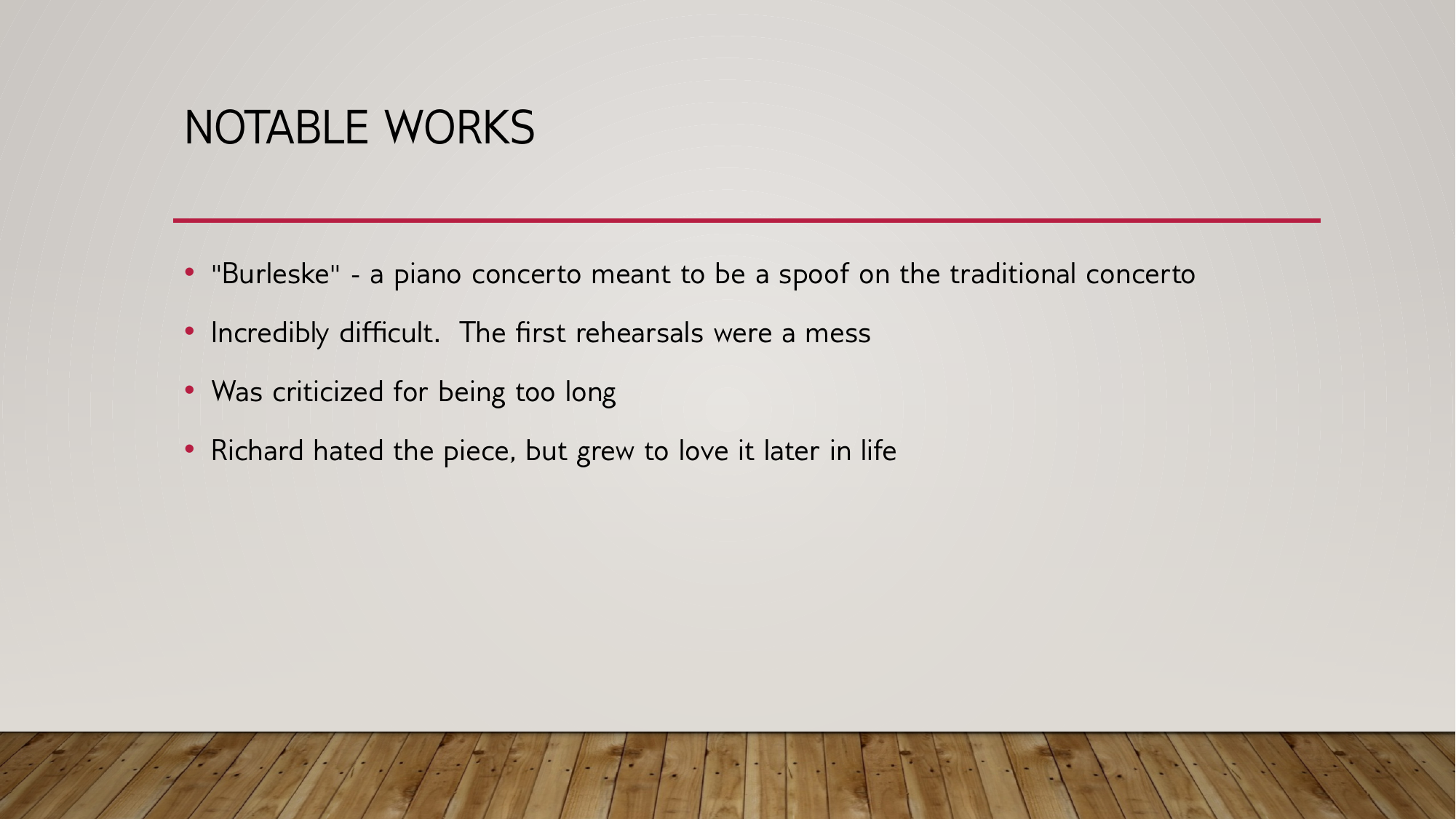

# Notable works
"Burleske" - a piano concerto meant to be a spoof on the traditional concerto
Incredibly difficult.  The first rehearsals were a mess
Was criticized for being too long
Richard hated the piece, but grew to love it later in life